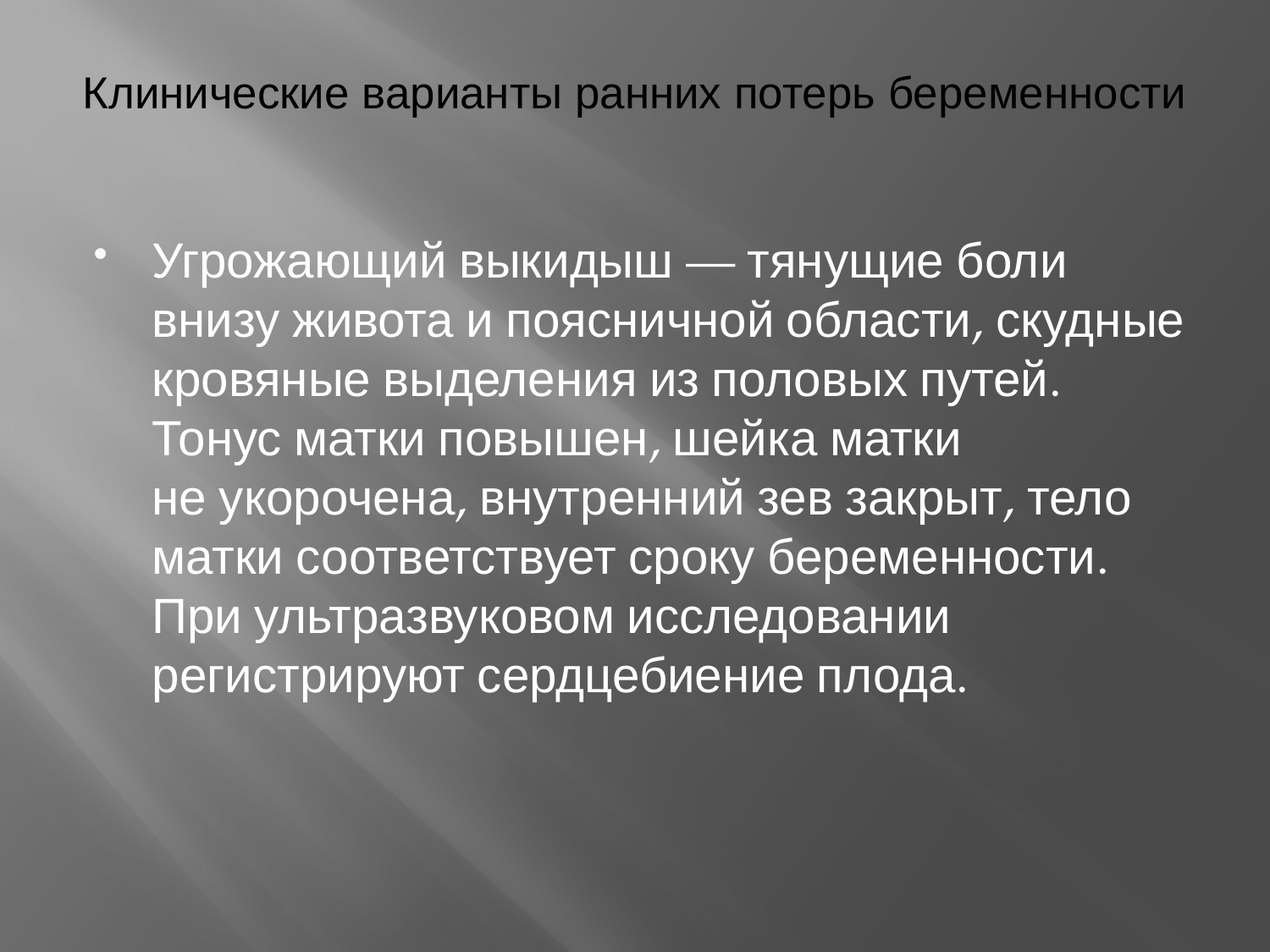

# Клинические варианты ранних потерь беременности
Угрожающий выкидыш — тянущие боли внизу живота и поясничной области, скудные кровяные выделения из половых путей. Тонус матки повышен, шейка матки не укорочена, внутренний зев закрыт, тело матки соответствует сроку беременности. При ультразвуковом исследовании регистрируют сердцебиение плода.